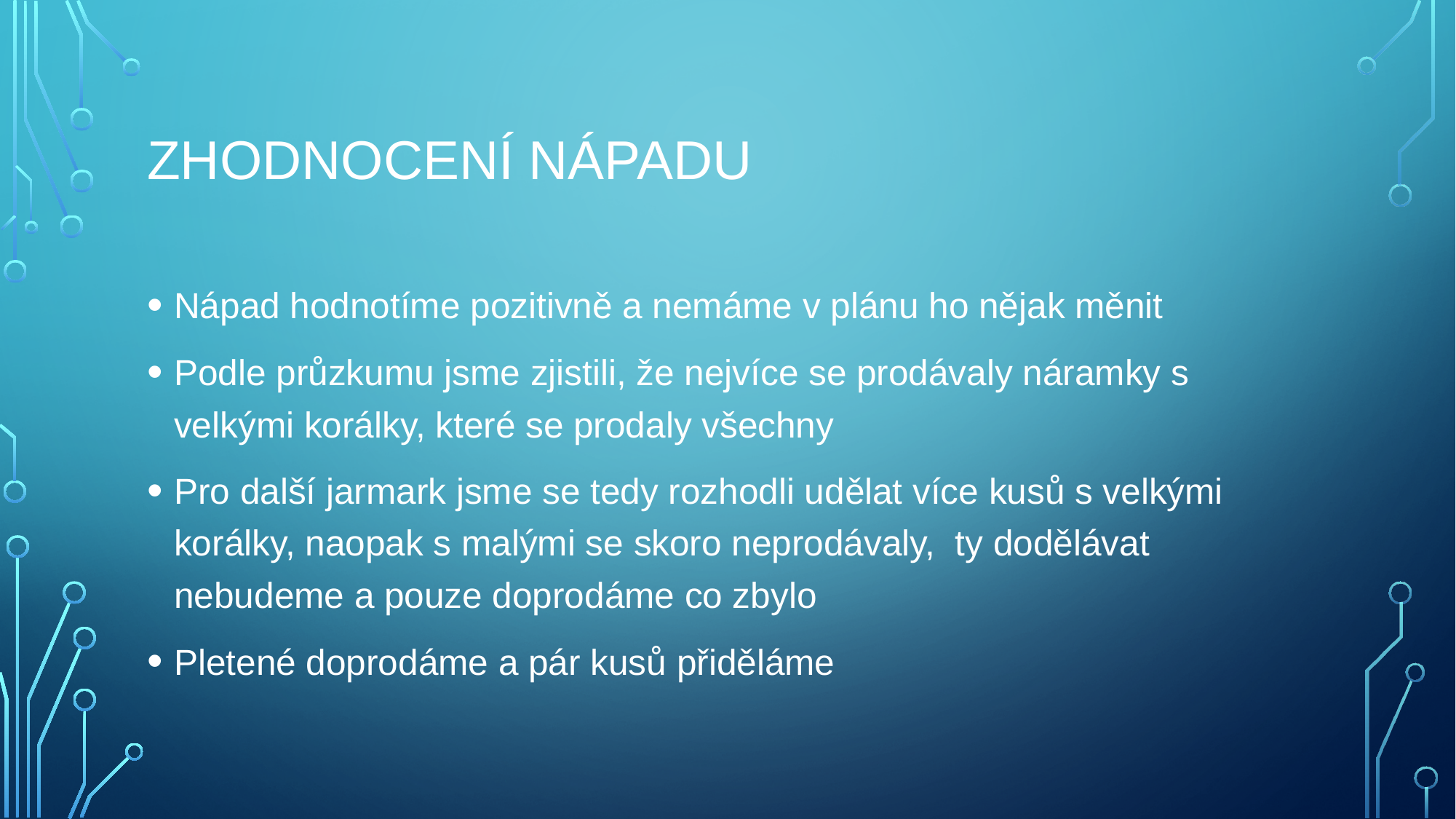

# ZHODNOCENÍ NÁPADU
Nápad hodnotíme pozitivně a nemáme v plánu ho nějak měnit
Podle průzkumu jsme zjistili, že nejvíce se prodávaly náramky s velkými korálky, které se prodaly všechny
Pro další jarmark jsme se tedy rozhodli udělat více kusů s velkými korálky, naopak s malými se skoro neprodávaly,  ty dodělávat nebudeme a pouze doprodáme co zbylo
Pletené doprodáme a pár kusů přiděláme